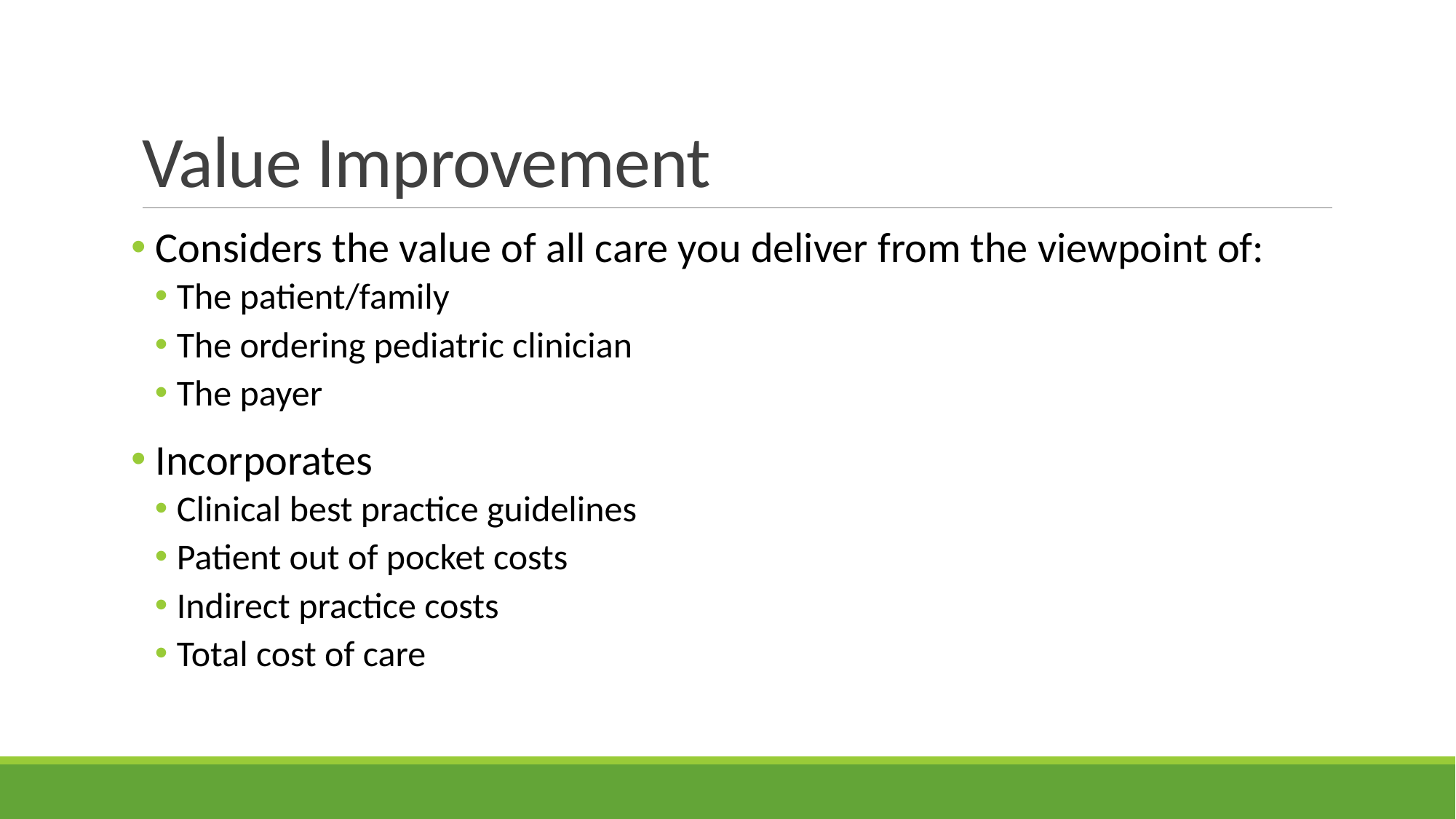

# Value Improvement
 Considers the value of all care you deliver from the viewpoint of:
The patient/family
The ordering pediatric clinician
The payer
 Incorporates
Clinical best practice guidelines
Patient out of pocket costs
Indirect practice costs
Total cost of care